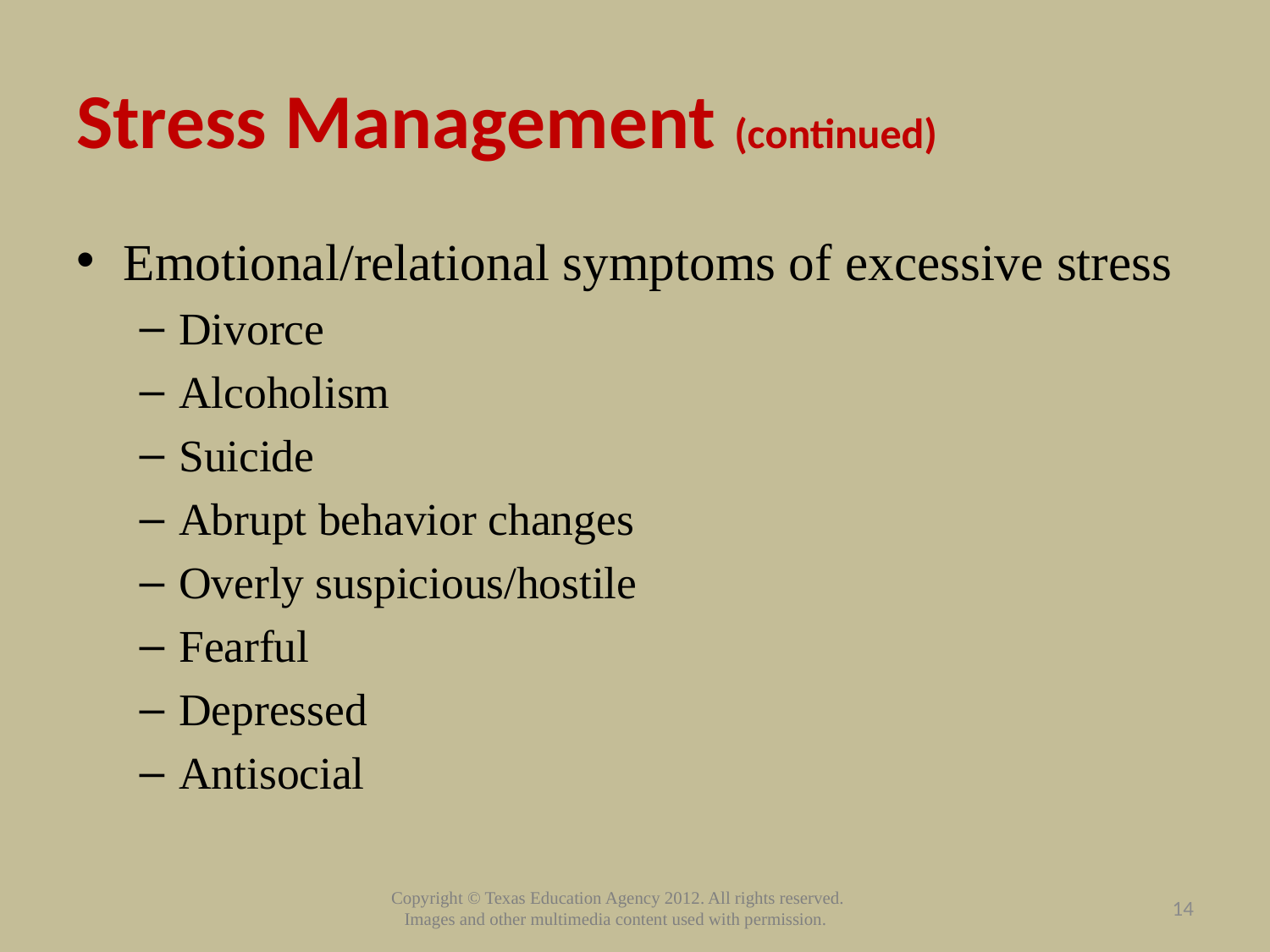

# Stress Management (continued)
Emotional/relational symptoms of excessive stress
Divorce
Alcoholism
Suicide
Abrupt behavior changes
Overly suspicious/hostile
Fearful
Depressed
Antisocial

14